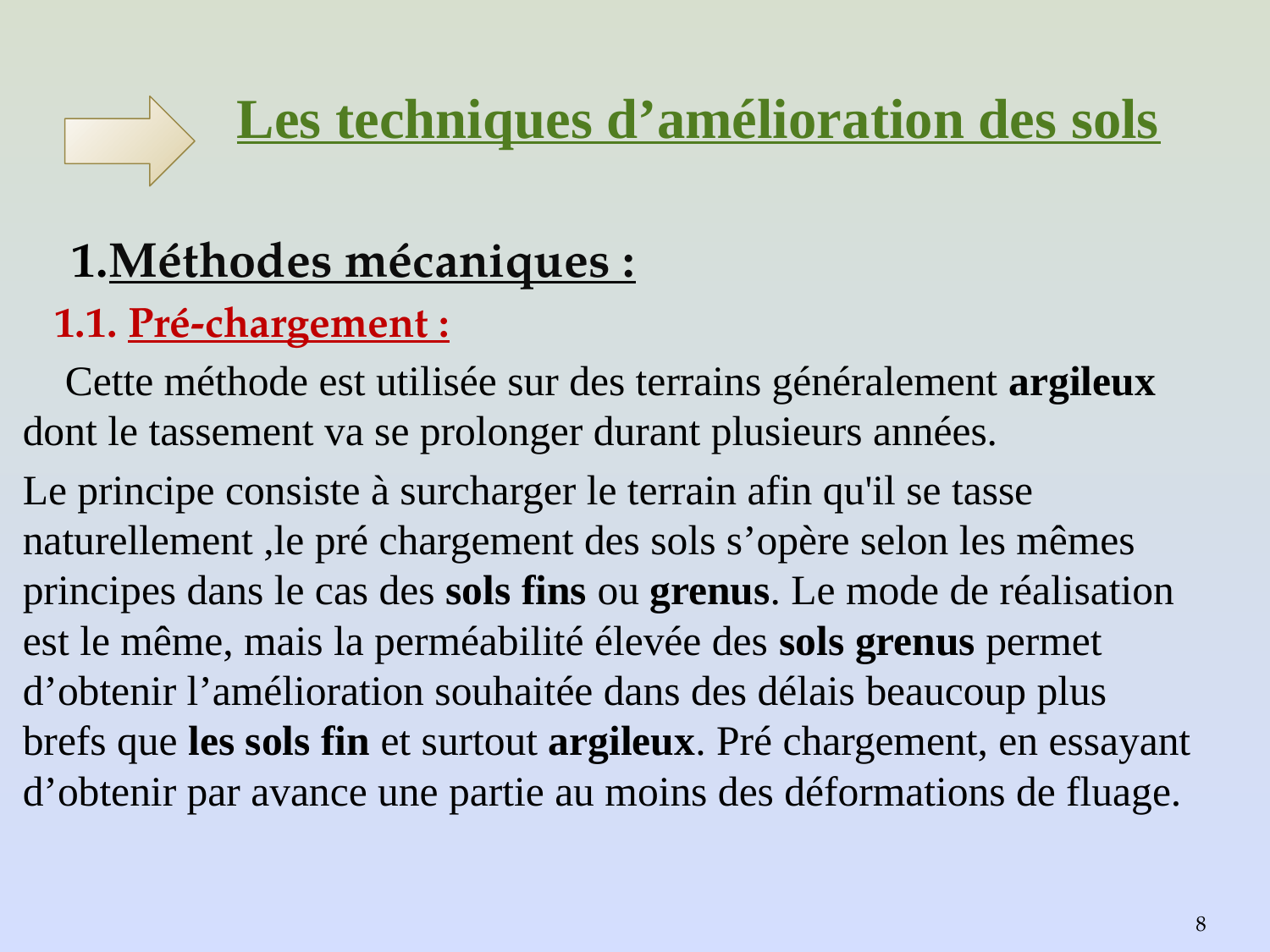

# Les techniques d’amélioration des sols

    1.Méthodes mécaniques :
   1.1. Pré-chargement :
    Cette méthode est utilisée sur des terrains généralement argileux dont le tassement va se prolonger durant plusieurs années.
Le principe consiste à surcharger le terrain afin qu'il se tasse naturellement ,le pré chargement des sols s’opère selon les mêmes principes dans le cas des sols fins ou grenus. Le mode de réalisation est le même, mais la perméabilité élevée des sols grenus permet d’obtenir l’amélioration souhaitée dans des délais beaucoup plus brefs que les sols fin et surtout argileux. Pré chargement, en essayant d’obtenir par avance une partie au moins des déformations de fluage.
8